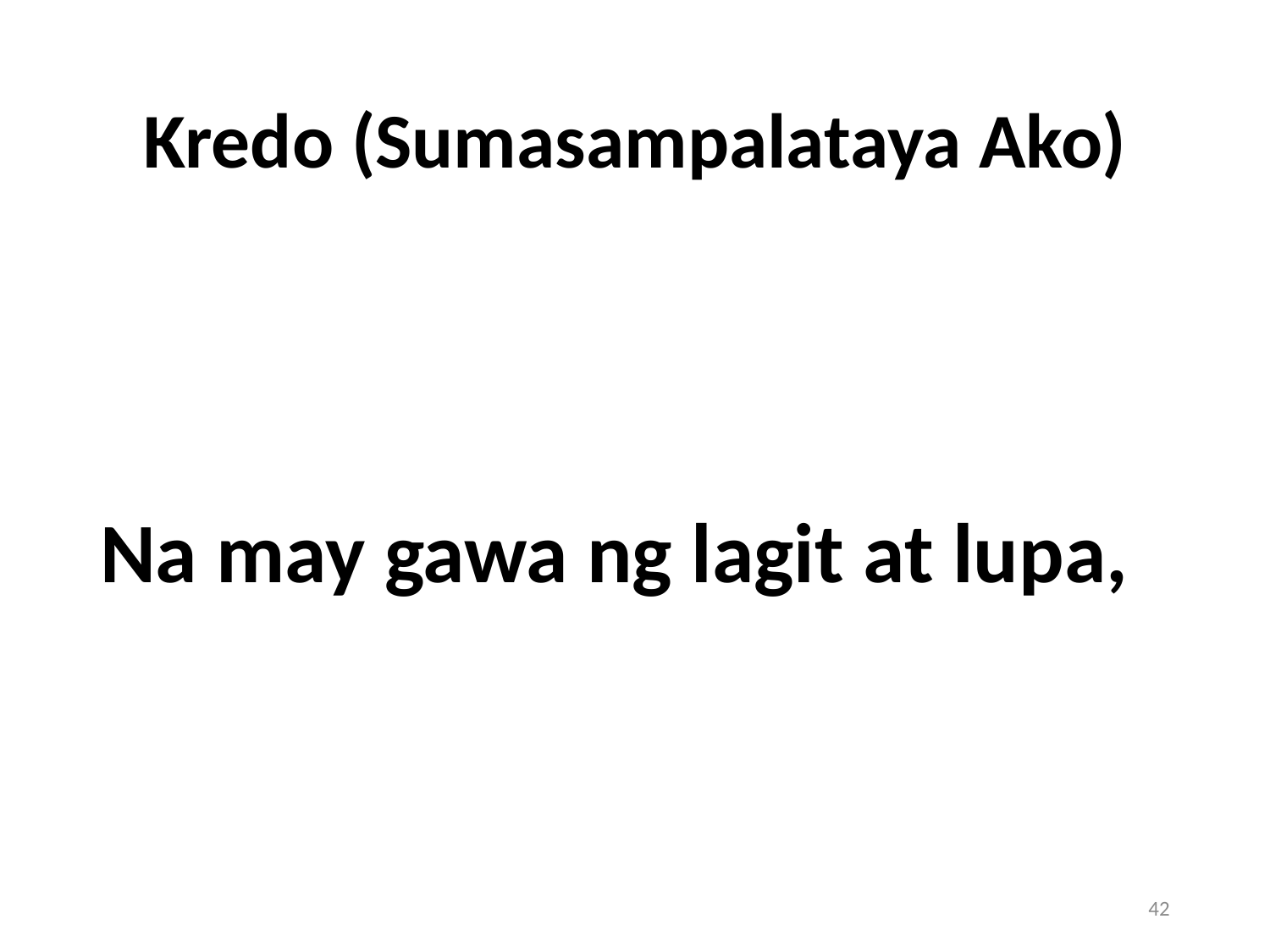

# Kredo (Sumasampalataya Ako)
Na may gawa ng lagit at lupa,
42